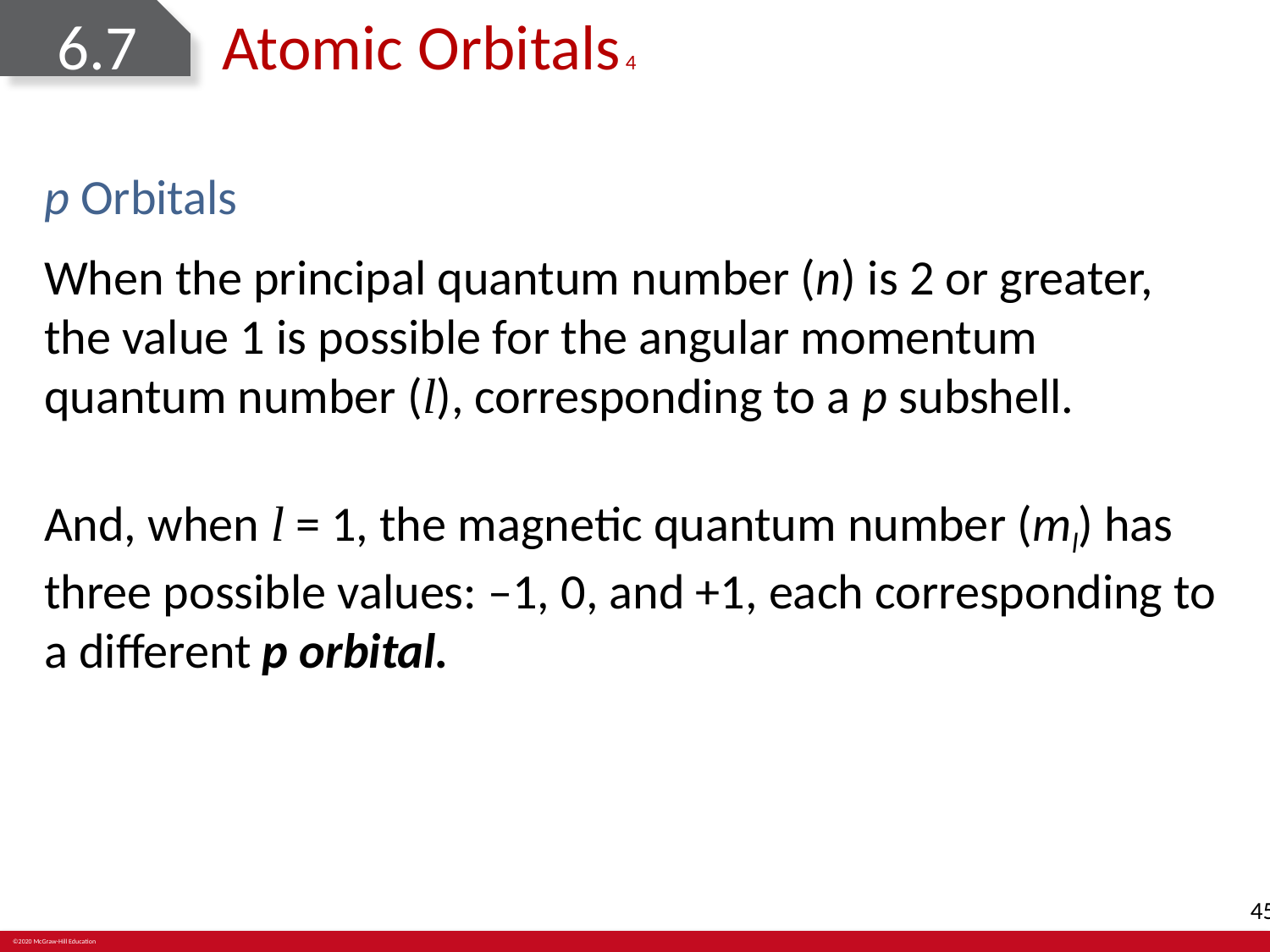

# 6.7	Atomic Orbitals 4
p Orbitals
When the principal quantum number (n) is 2 or greater, the value 1 is possible for the angular momentum quantum number (l), corresponding to a p subshell.
And, when l = 1, the magnetic quantum number (ml) has three possible values: –1, 0, and +1, each corresponding to a different p orbital.